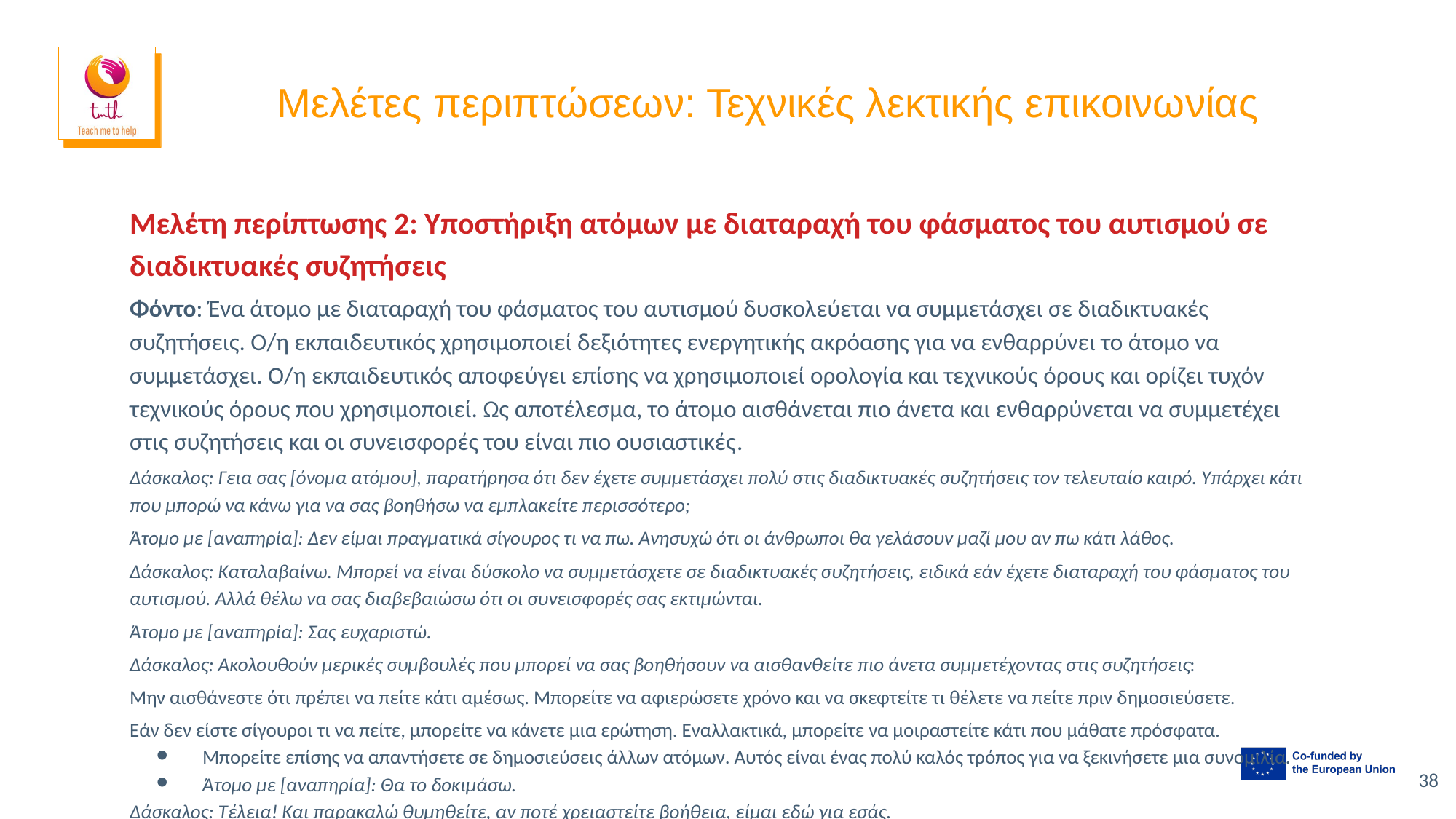

# Μελέτες περιπτώσεων: Τεχνικές λεκτικής επικοινωνίας
Μελέτη περίπτωσης 2: Υποστήριξη ατόμων με διαταραχή του φάσματος του αυτισμού σε διαδικτυακές συζητήσεις
Φόντο: Ένα άτομο με διαταραχή του φάσματος του αυτισμού δυσκολεύεται να συμμετάσχει σε διαδικτυακές συζητήσεις. Ο/η εκπαιδευτικός χρησιμοποιεί δεξιότητες ενεργητικής ακρόασης για να ενθαρρύνει το άτομο να συμμετάσχει. Ο/η εκπαιδευτικός αποφεύγει επίσης να χρησιμοποιεί ορολογία και τεχνικούς όρους και ορίζει τυχόν τεχνικούς όρους που χρησιμοποιεί. Ως αποτέλεσμα, το άτομο αισθάνεται πιο άνετα και ενθαρρύνεται να συμμετέχει στις συζητήσεις και οι συνεισφορές του είναι πιο ουσιαστικές.
Δάσκαλος: Γεια σας [όνομα ατόμου], παρατήρησα ότι δεν έχετε συμμετάσχει πολύ στις διαδικτυακές συζητήσεις τον τελευταίο καιρό. Υπάρχει κάτι που μπορώ να κάνω για να σας βοηθήσω να εμπλακείτε περισσότερο;
Άτομο με [αναπηρία]: Δεν είμαι πραγματικά σίγουρος τι να πω. Ανησυχώ ότι οι άνθρωποι θα γελάσουν μαζί μου αν πω κάτι λάθος.
Δάσκαλος: Καταλαβαίνω. Μπορεί να είναι δύσκολο να συμμετάσχετε σε διαδικτυακές συζητήσεις, ειδικά εάν έχετε διαταραχή του φάσματος του αυτισμού. Αλλά θέλω να σας διαβεβαιώσω ότι οι συνεισφορές σας εκτιμώνται.
Άτομο με [αναπηρία]: Σας ευχαριστώ.
Δάσκαλος: Ακολουθούν μερικές συμβουλές που μπορεί να σας βοηθήσουν να αισθανθείτε πιο άνετα συμμετέχοντας στις συζητήσεις:
Μην αισθάνεστε ότι πρέπει να πείτε κάτι αμέσως. Μπορείτε να αφιερώσετε χρόνο και να σκεφτείτε τι θέλετε να πείτε πριν δημοσιεύσετε.
Εάν δεν είστε σίγουροι τι να πείτε, μπορείτε να κάνετε μια ερώτηση. Εναλλακτικά, μπορείτε να μοιραστείτε κάτι που μάθατε πρόσφατα.
Μπορείτε επίσης να απαντήσετε σε δημοσιεύσεις άλλων ατόμων. Αυτός είναι ένας πολύ καλός τρόπος για να ξεκινήσετε μια συνομιλία.
Άτομο με [αναπηρία]: Θα το δοκιμάσω.
Δάσκαλος: Τέλεια! Και παρακαλώ θυμηθείτε, αν ποτέ χρειαστείτε βοήθεια, είμαι εδώ για εσάς.
38